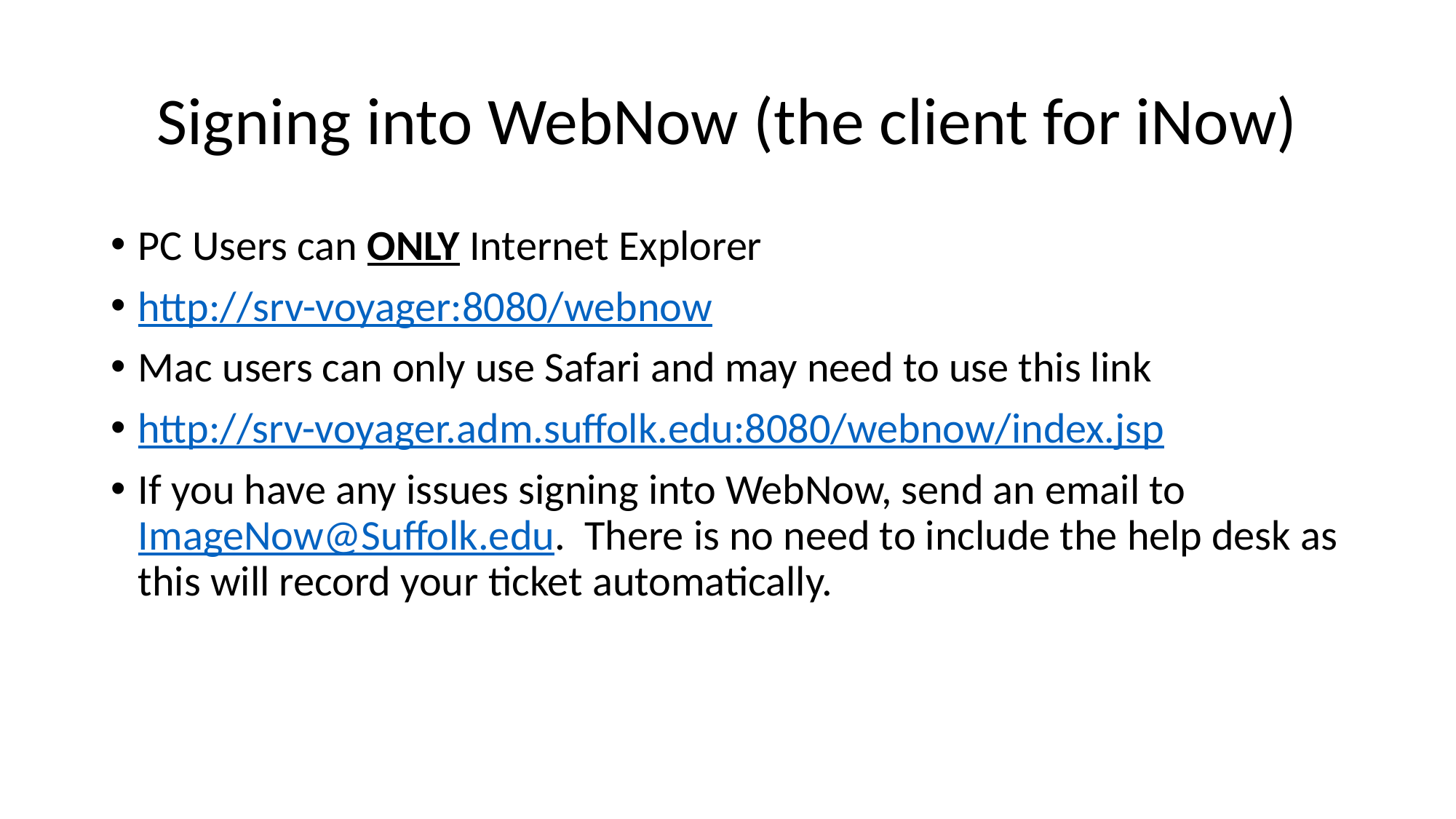

# Signing into WebNow (the client for iNow)
PC Users can ONLY Internet Explorer
http://srv-voyager:8080/webnow
Mac users can only use Safari and may need to use this link
http://srv-voyager.adm.suffolk.edu:8080/webnow/index.jsp
If you have any issues signing into WebNow, send an email to ImageNow@Suffolk.edu.  There is no need to include the help desk as this will record your ticket automatically.